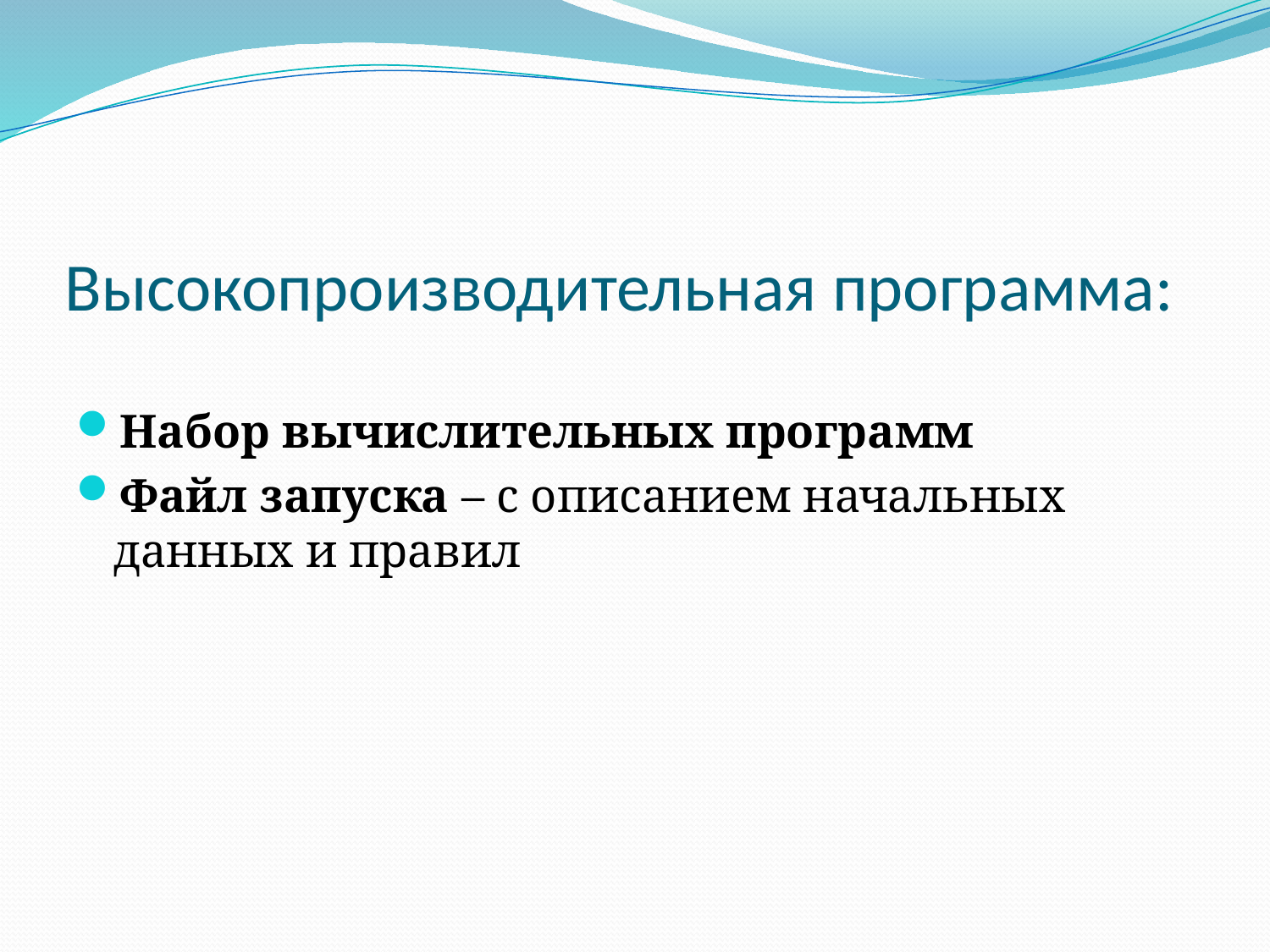

# Высокопроизводительная программа:
Набор вычислительных программ
Файл запуска – с описанием начальных данных и правил